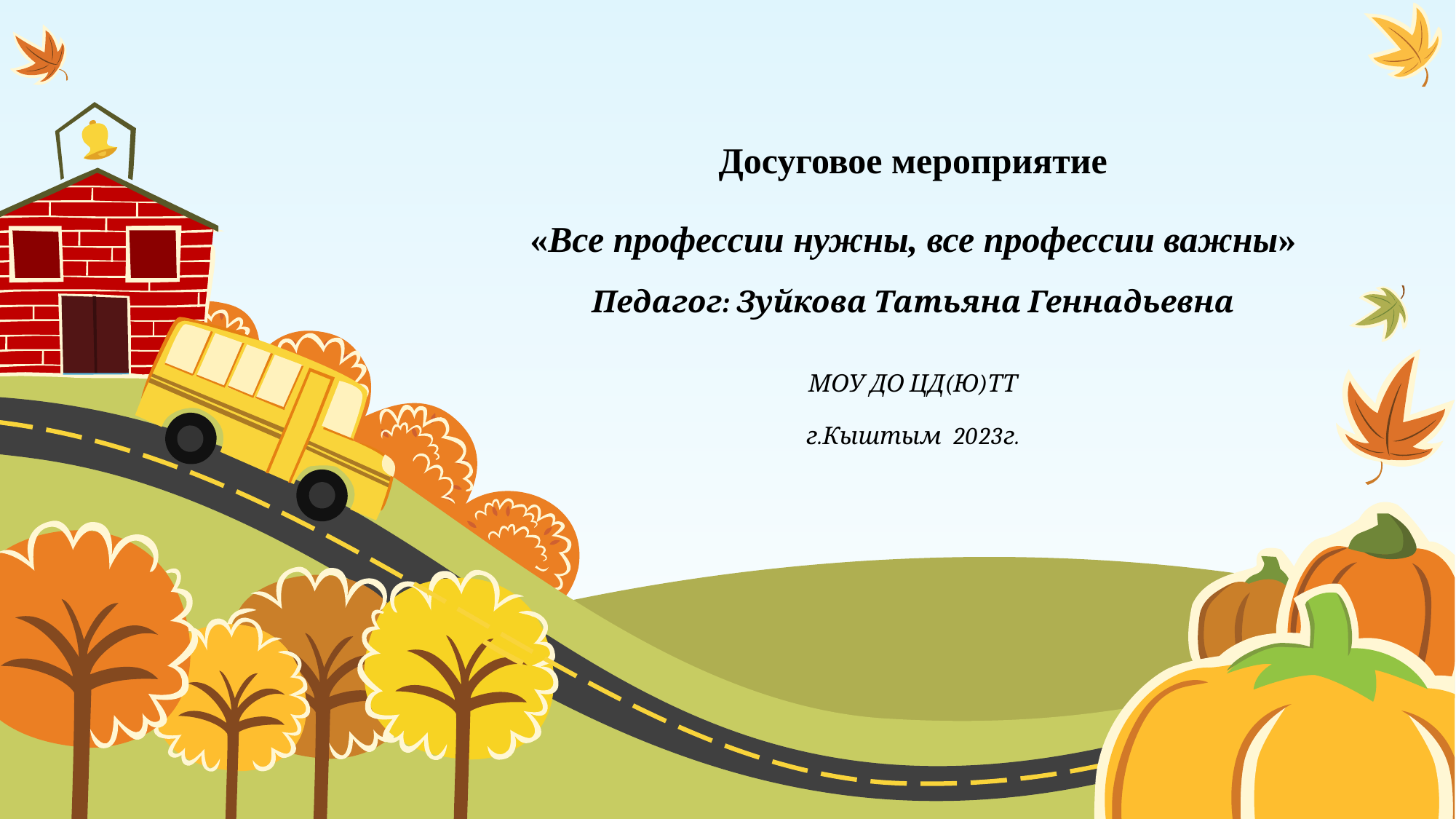

# Досуговое мероприятие «Все профессии нужны, все профессии важны» Педагог: Зуйкова Татьяна Геннадьевна МОУ ДО ЦД(Ю)ТТ г.Кыштым  2023г.